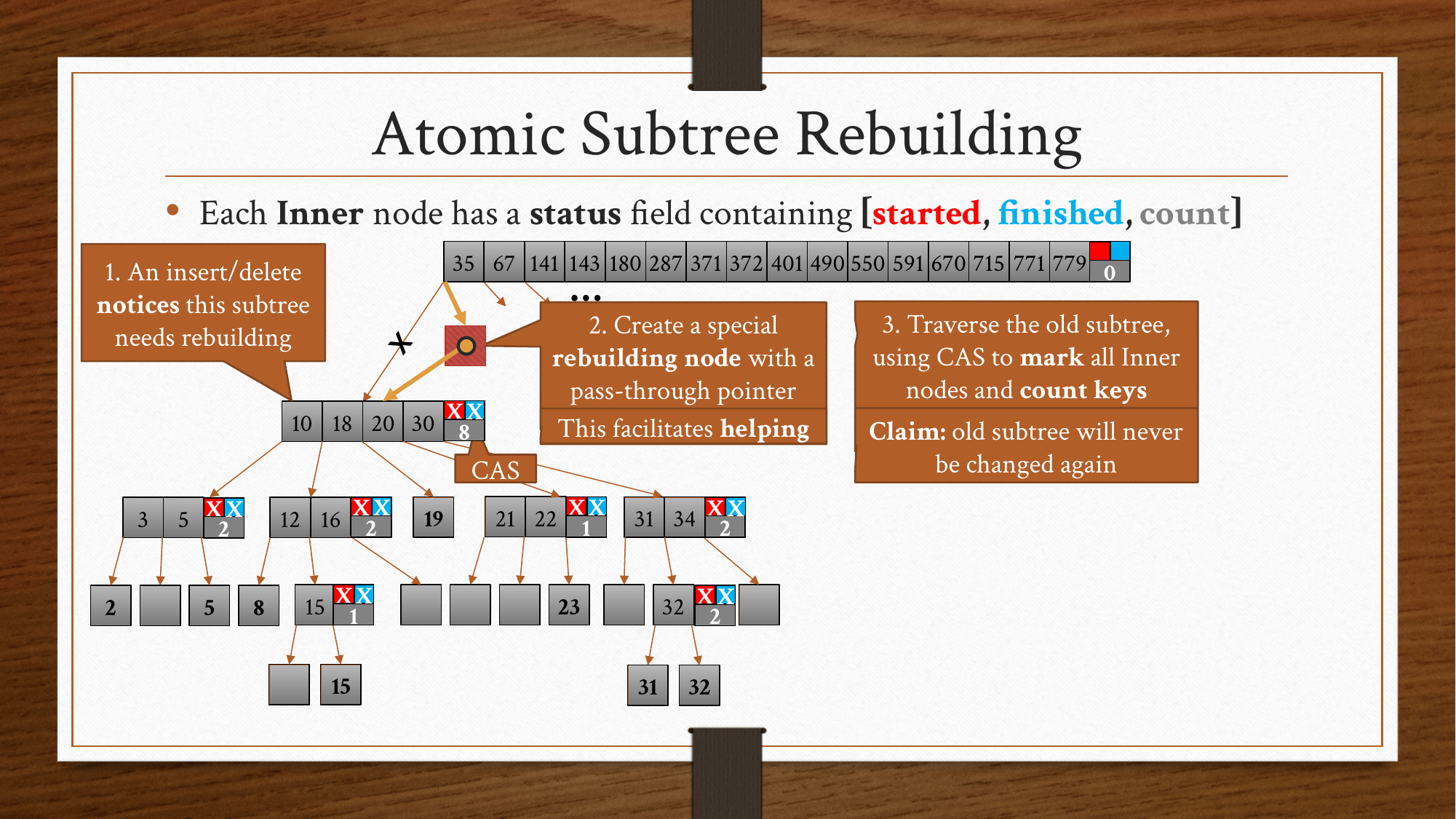

# Atomic Subtree Rebuilding
Each Inner node has a status field containing [started, finished, count]

35
67
141
143
180
287
371
372
401
490
550
591
670
715
771
779

1. An insert/delete notices this subtree needs rebuilding
…
0
3. Traverse the old subtree, using CAS to mark all Inner nodes and count keys
2. Create a special rebuilding node with a pass-through pointer
X

X

X
10
18
20
30
Claim: old subtree will never be changed again
This facilitates helping
Insert it with CAS
0
8
CAS
21
22

X

X

X
19
31
34

X

X

X
3
5
12
16

X

X
0
1
0
2
0
2
0
2

X

X
15

23

32

X
2

5
8

X
0
1
0
2

15
31
32